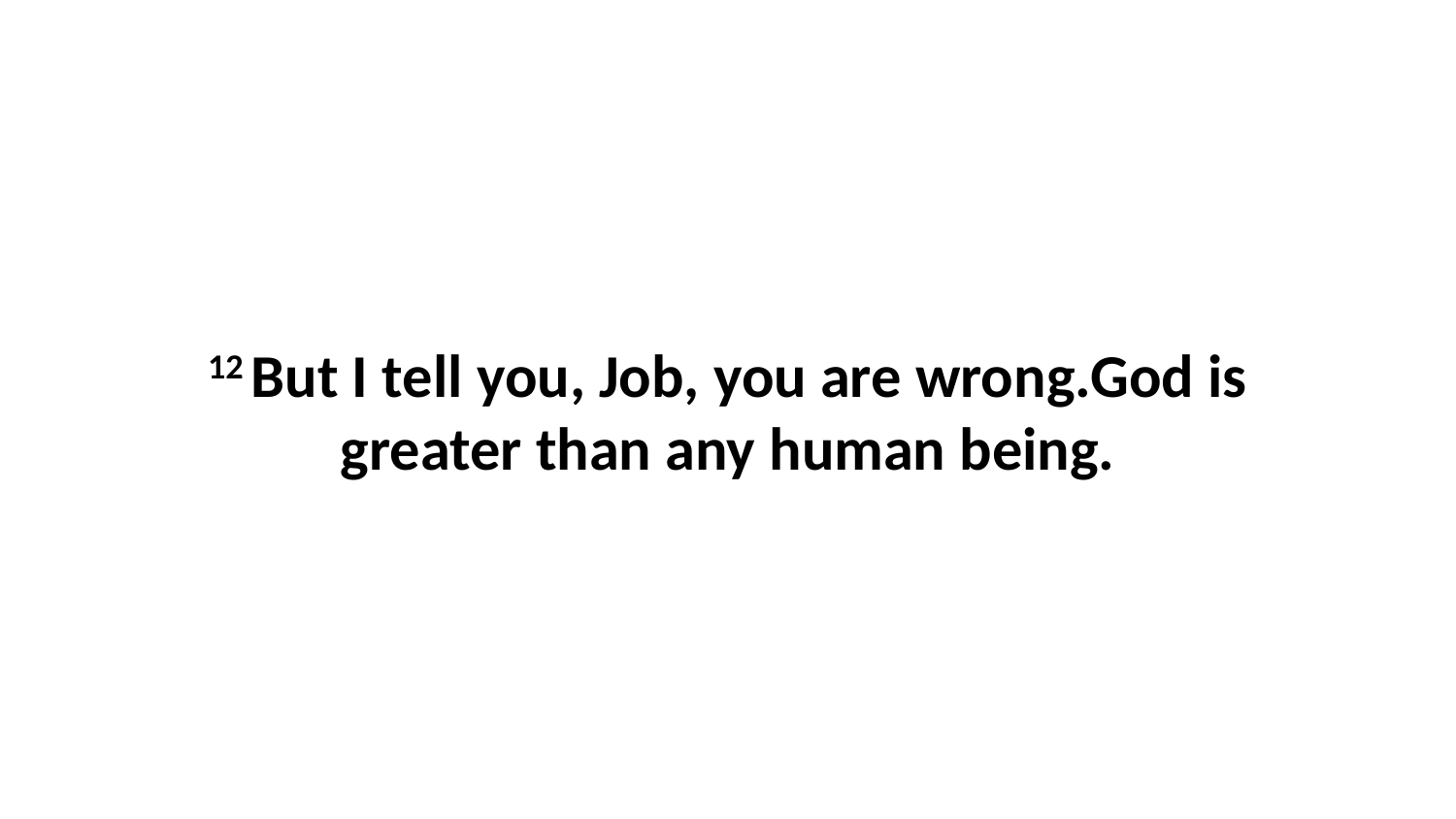

12 But I tell you, Job, you are wrong.God is greater than any human being.